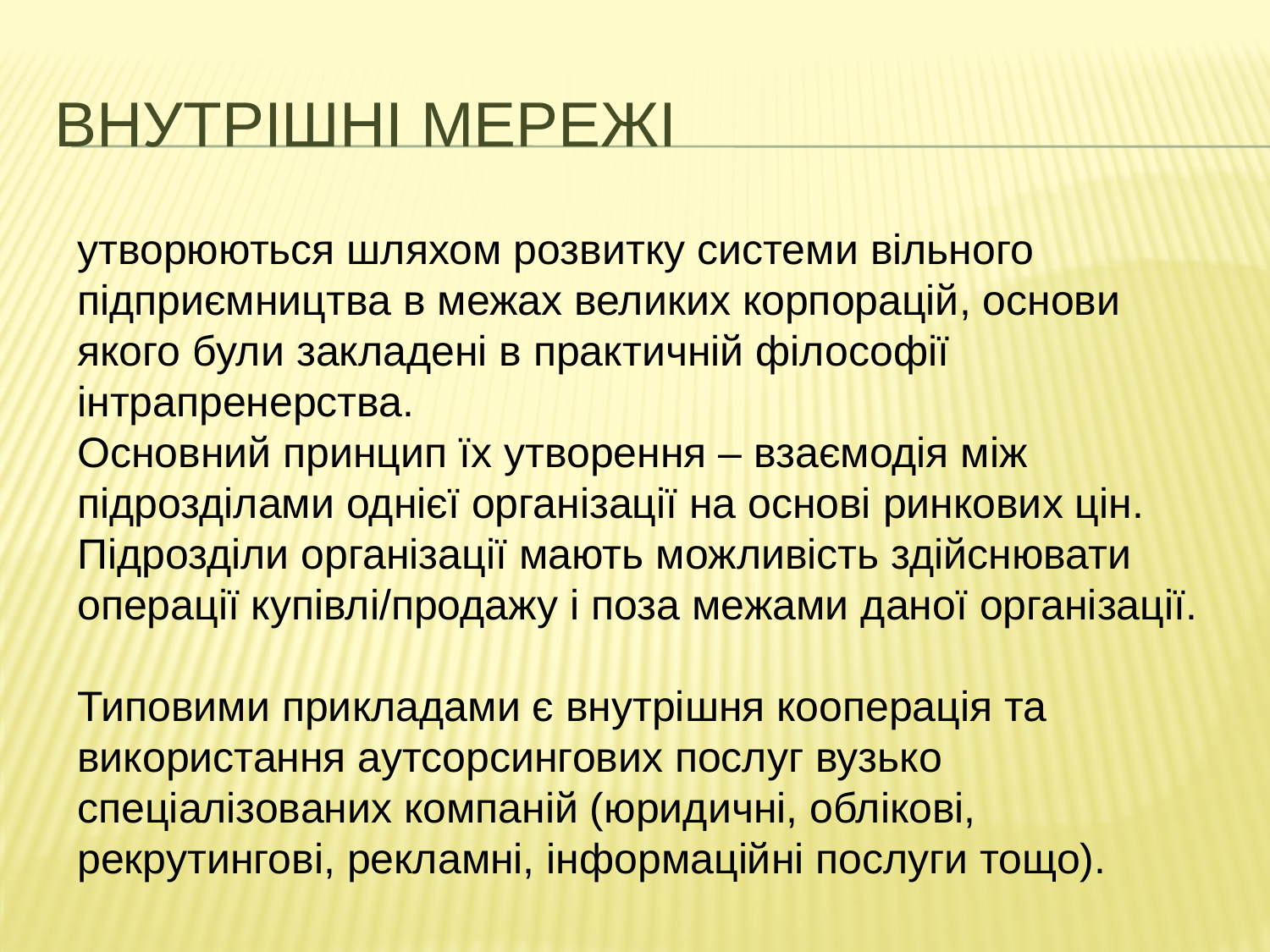

# Внутрішні мережі
утворюються шляхом розвитку системи вільного підприємництва в межах великих корпорацій, основи якого були закладені в практичній філософії інтрапренерства.
Основний принцип їх утворення – взаємодія між підрозділами однієї організації на основі ринкових цін. Підрозділи організації мають можливість здійснювати операції купівлі/продажу і поза межами даної організації.

Типовими прикладами є внутрішня кооперація та використання аутсорсингових послуг вузько спеціалізованих компаній (юридичні, облікові, рекрутингові, рекламні, інформаційні послуги тощо).